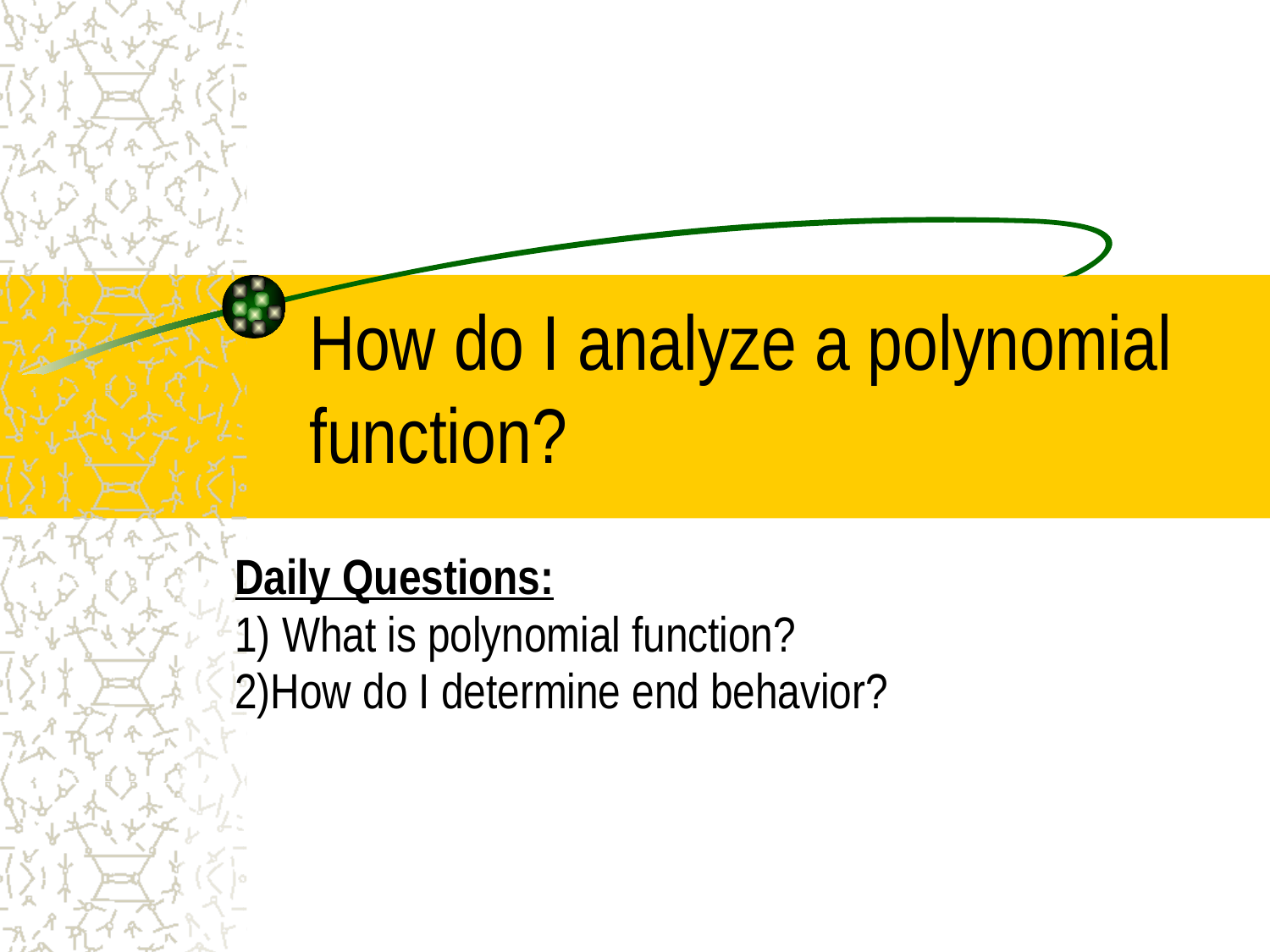

# How do I analyze a polynomial function?
Daily Questions:
1) What is polynomial function?
2)How do I determine end behavior?